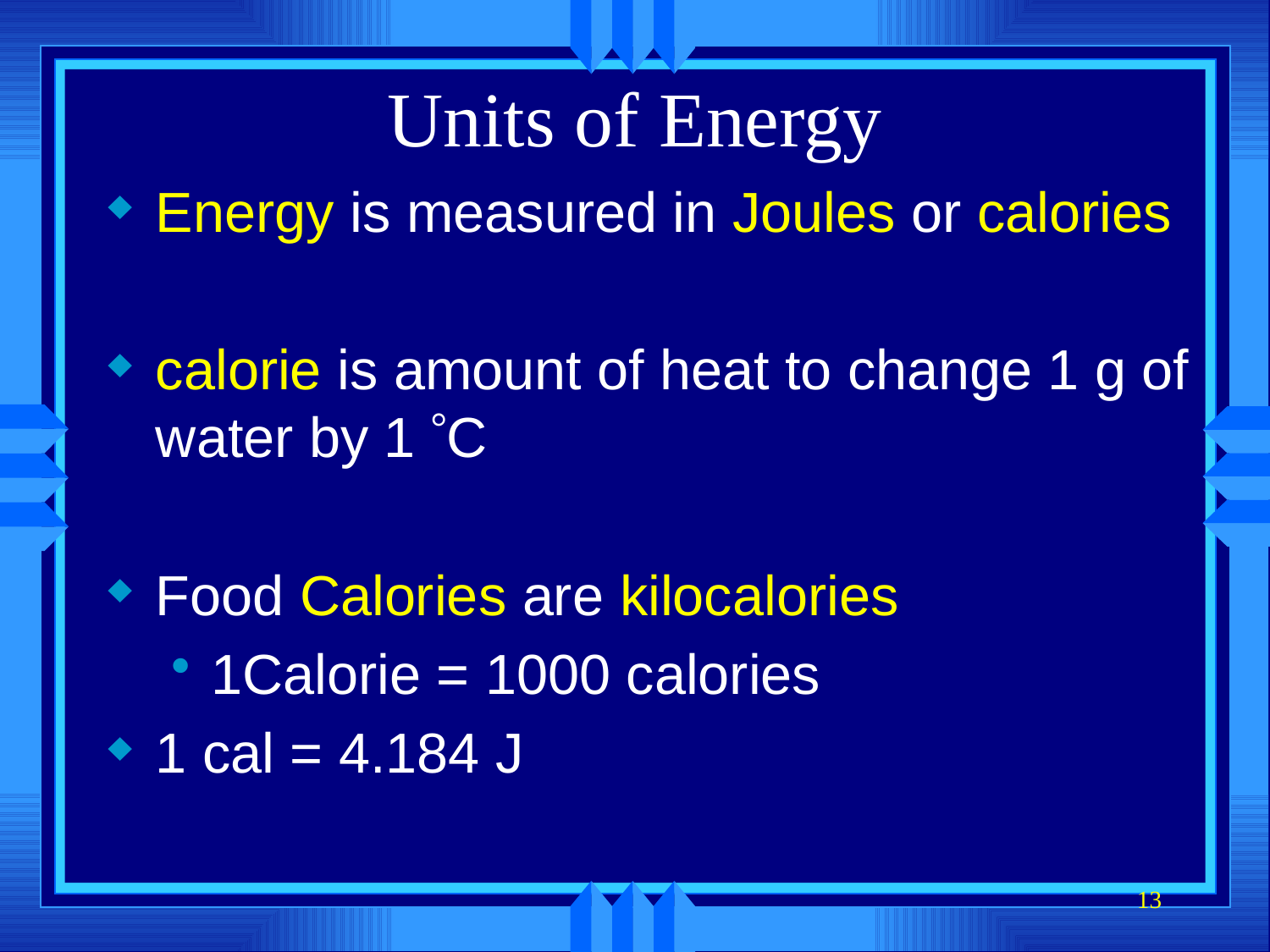

# Units of Energy
Energy is measured in Joules or calories

calorie is amount of heat to change 1 g of water by 1 °C

Food Calories are kilocalories
1Calorie = 1000 calories
1 cal = 4.184 J
13